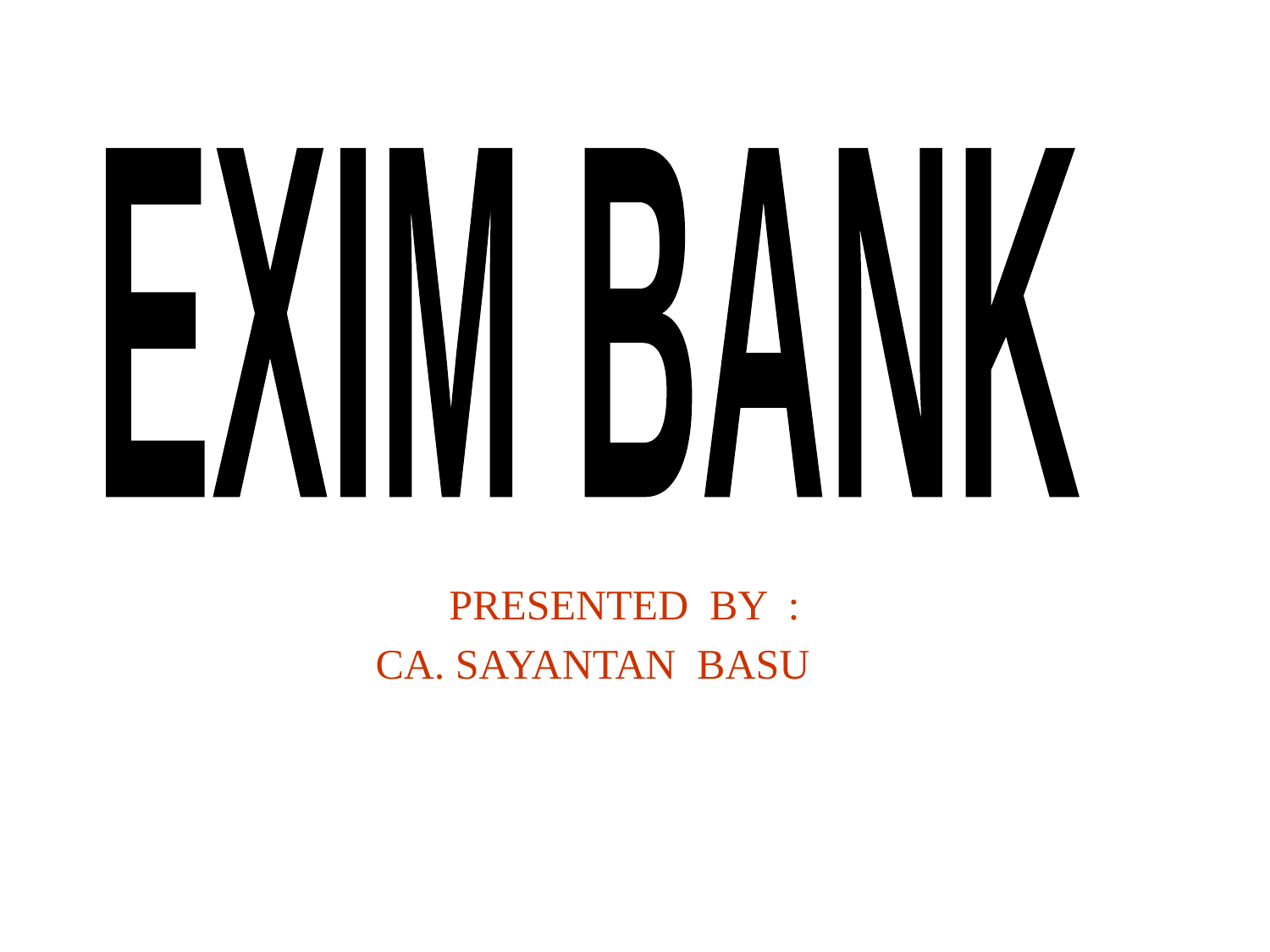

EXIM BANK
     PRESENTED  BY  :
CA. SAYANTAN  BASU